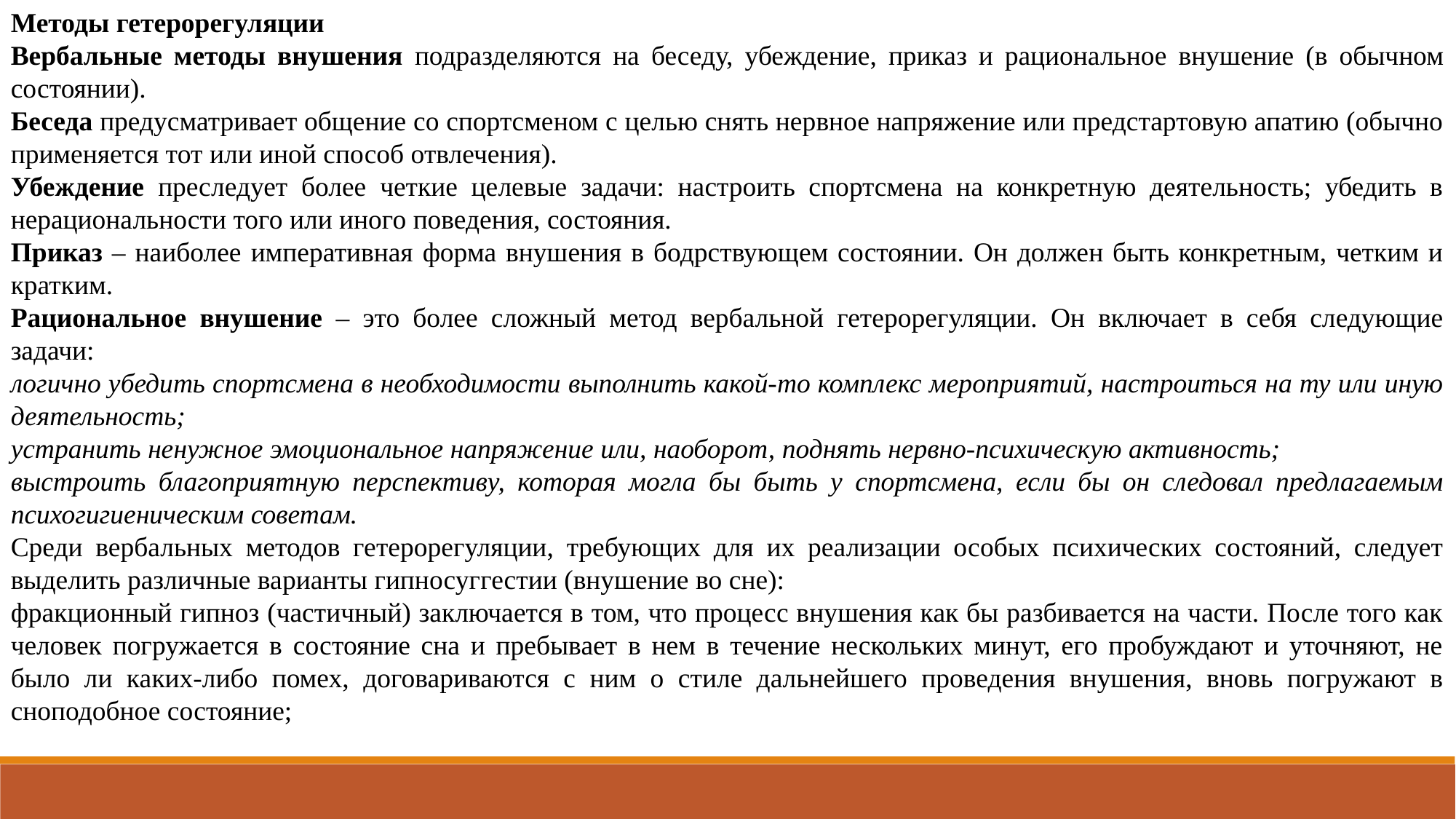

Методы гетерорегуляции
Вербальные методы внушения подразделяются на беседу, убеждение, приказ и рациональное внушение (в обычном состоянии).
Беседа предусматривает общение со спортсменом с целью снять нервное напряжение или предстартовую апатию (обычно применяется тот или иной способ отвлечения).
Убеждение преследует более четкие целевые задачи: настроить спортсмена на конкретную деятельность; убедить в нерациональности того или иного поведения, состояния.
Приказ – наиболее императивная форма внушения в бодрствующем состоянии. Он должен быть конкретным, четким и кратким.
Рациональное внушение – это более сложный метод вербальной гетерорегуляции. Он включает в себя следующие задачи:
логично убедить спортсмена в необходимости выполнить какой-то комплекс мероприятий, настроиться на ту или иную деятельность;
устранить ненужное эмоциональное напряжение или, наоборот, поднять нервно-психическую активность;
выстроить благоприятную перспективу, которая могла бы быть у спортсмена, если бы он следовал предлагаемым психогигиеническим советам.
Среди вербальных методов гетерорегуляции, требующих для их реализации особых психических состояний, следует выделить различные варианты гипносуггестии (внушение во сне):
фракционный гипноз (частичный) заключается в том, что процесс внушения как бы разбивается на части. После того как человек погружается в состояние сна и пребывает в нем в течение нескольких минут, его пробуждают и уточняют, не было ли каких-либо помех, договариваются с ним о стиле дальнейшего проведения внушения, вновь погружают в сноподобное состояние;